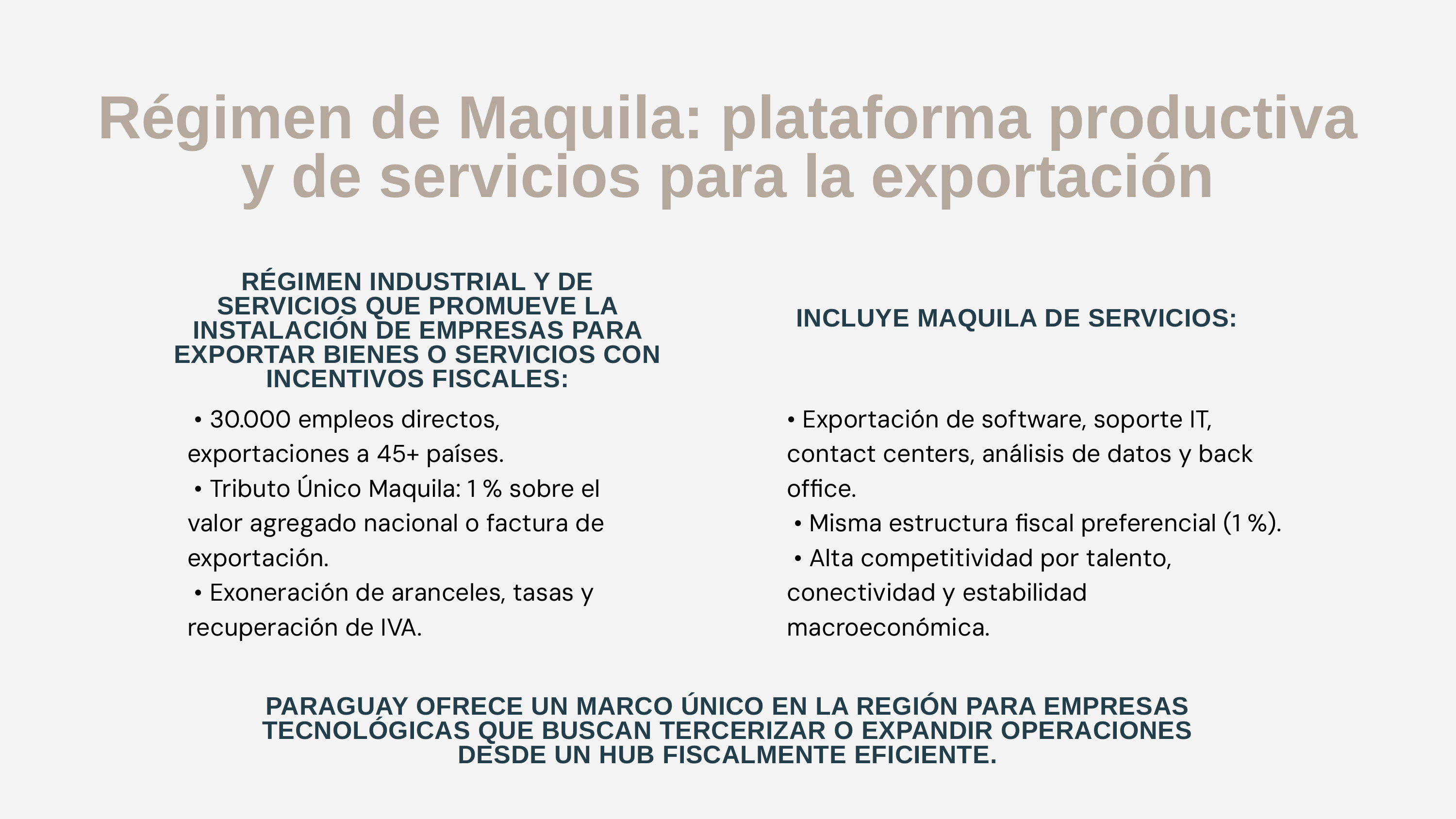

Régimen de Maquila: plataforma productiva y de servicios para la exportación
RÉGIMEN INDUSTRIAL Y DE SERVICIOS QUE PROMUEVE LA INSTALACIÓN DE EMPRESAS PARA EXPORTAR BIENES O SERVICIOS CON INCENTIVOS FISCALES:
INCLUYE MAQUILA DE SERVICIOS:
 • 30.000 empleos directos, exportaciones a 45+ países.
 • Tributo Único Maquila: 1 % sobre el valor agregado nacional o factura de exportación.
 • Exoneración de aranceles, tasas y recuperación de IVA.
• Exportación de software, soporte IT, contact centers, análisis de datos y back office.
 • Misma estructura fiscal preferencial (1 %).
 • Alta competitividad por talento, conectividad y estabilidad macroeconómica.
PARAGUAY OFRECE UN MARCO ÚNICO EN LA REGIÓN PARA EMPRESAS TECNOLÓGICAS QUE BUSCAN TERCERIZAR O EXPANDIR OPERACIONES DESDE UN HUB FISCALMENTE EFICIENTE.